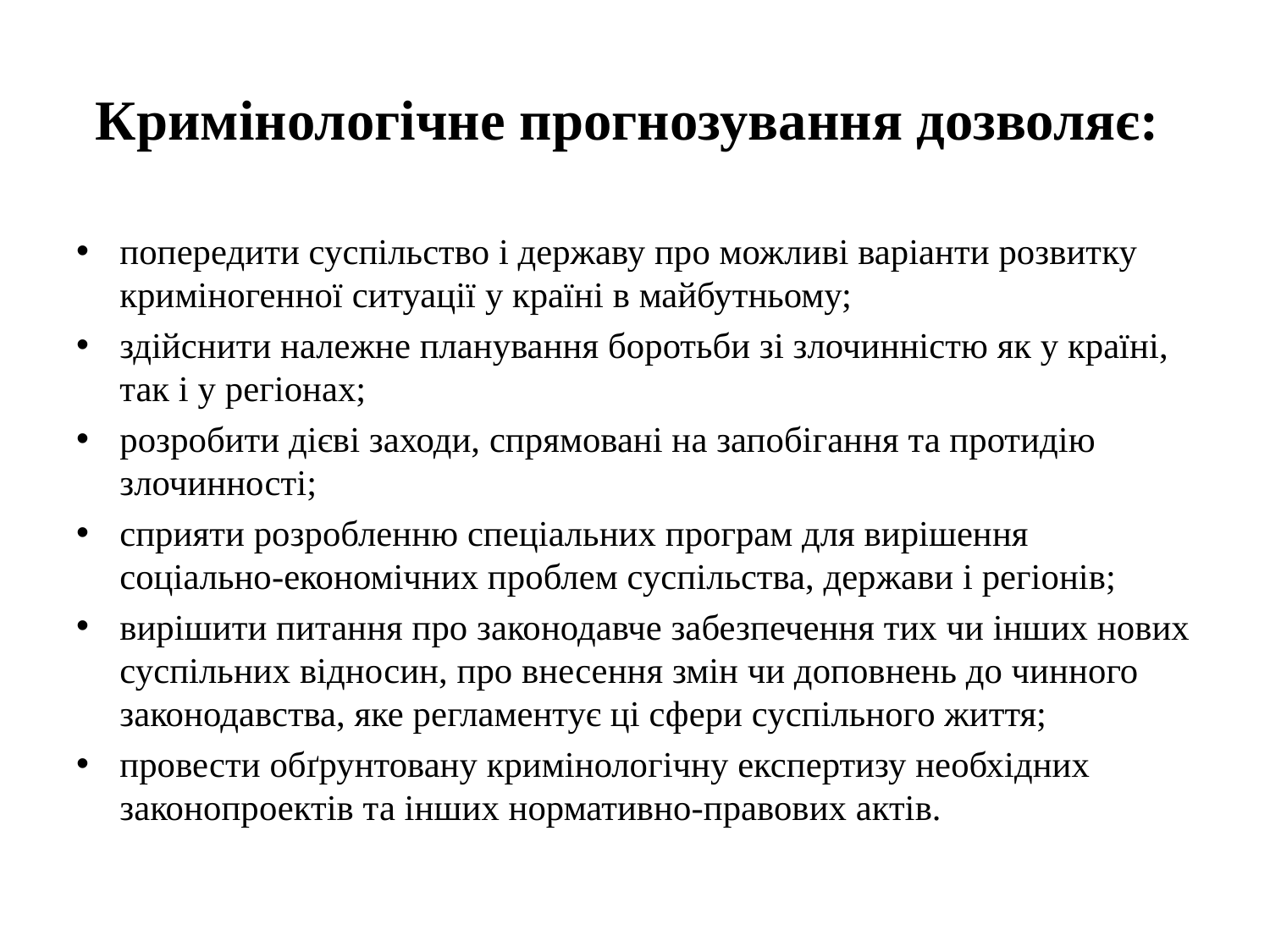

# Кримінологічне прогнозування дозволяє:
попередити суспільство і державу про можливі варіанти розвитку криміногенної ситуації у країні в майбутньому;
здійснити належне планування боротьби зі злочинністю як у країні, так і у регіонах;
розробити дієві заходи, спрямовані на запобігання та протидію злочинності;
сприяти розробленню спеціальних програм для вирішення соціально-економічних проблем суспільства, держави і регіонів;
вирішити питання про законодавче забезпечення тих чи інших нових суспільних відносин, про внесення змін чи доповнень до чинного законодавства, яке регламентує ці сфери суспільного життя;
провести обґрунтовану кримінологічну експертизу необхідних законопроектів та інших нормативно-правових актів.